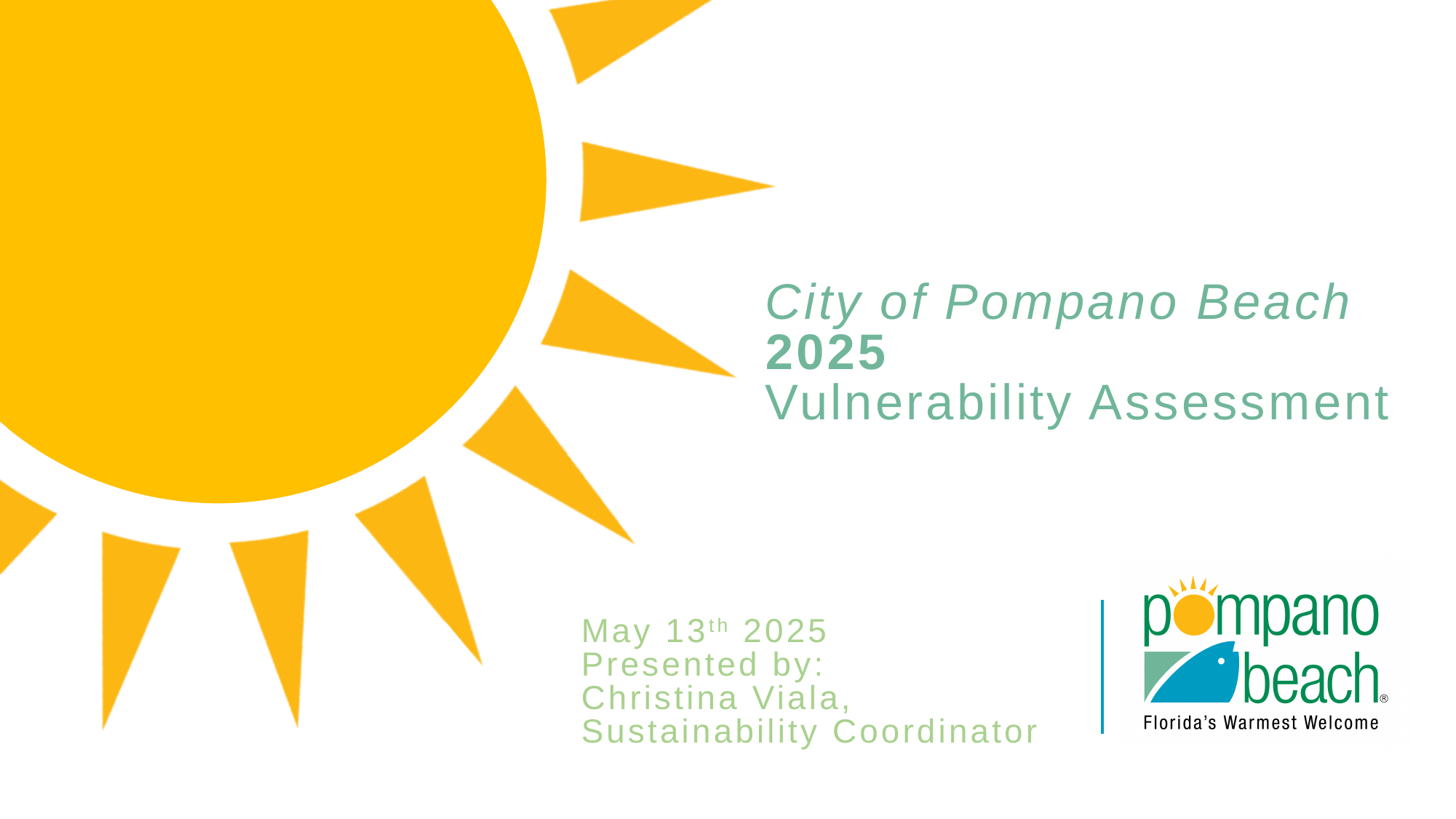

# City of Pompano Beach 2025 Vulnerability Assessment
May 13th 2025
Presented by:
Christina Viala,
Sustainability Coordinator